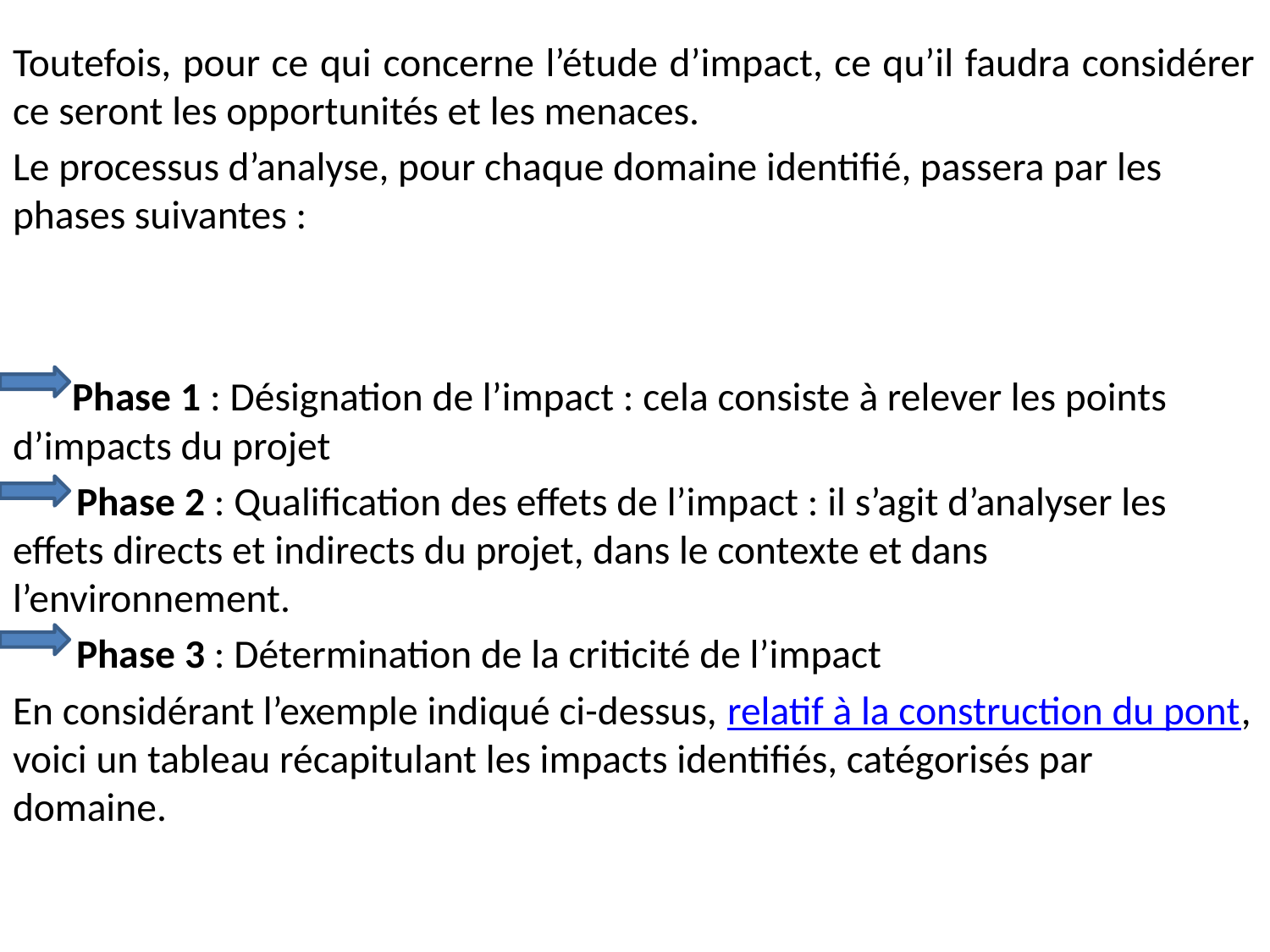

Toutefois, pour ce qui concerne l’étude d’impact, ce qu’il faudra considérer ce seront les opportunités et les menaces.
Le processus d’analyse, pour chaque domaine identifié, passera par les phases suivantes :

      Phase 1 : Désignation de l’impact : cela consiste à relever les points d’impacts du projet
       Phase 2 : Qualification des effets de l’impact : il s’agit d’analyser les effets directs et indirects du projet, dans le contexte et dans l’environnement.
       Phase 3 : Détermination de la criticité de l’impact
En considérant l’exemple indiqué ci-dessus, relatif à la construction du pont, voici un tableau récapitulant les impacts identifiés, catégorisés par domaine.